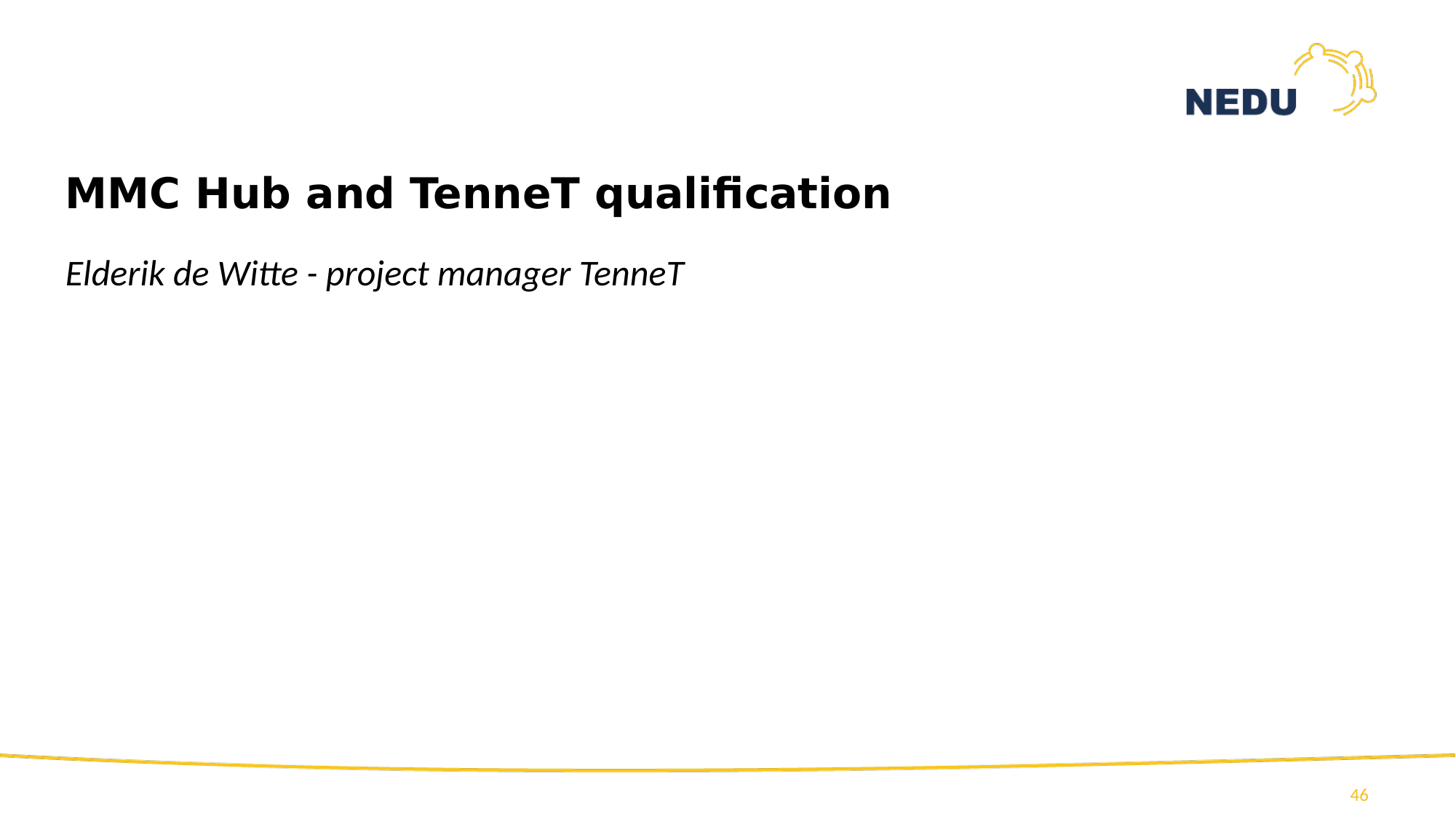

MMC Hub and TenneT qualification
Elderik de Witte - project manager TenneT
46